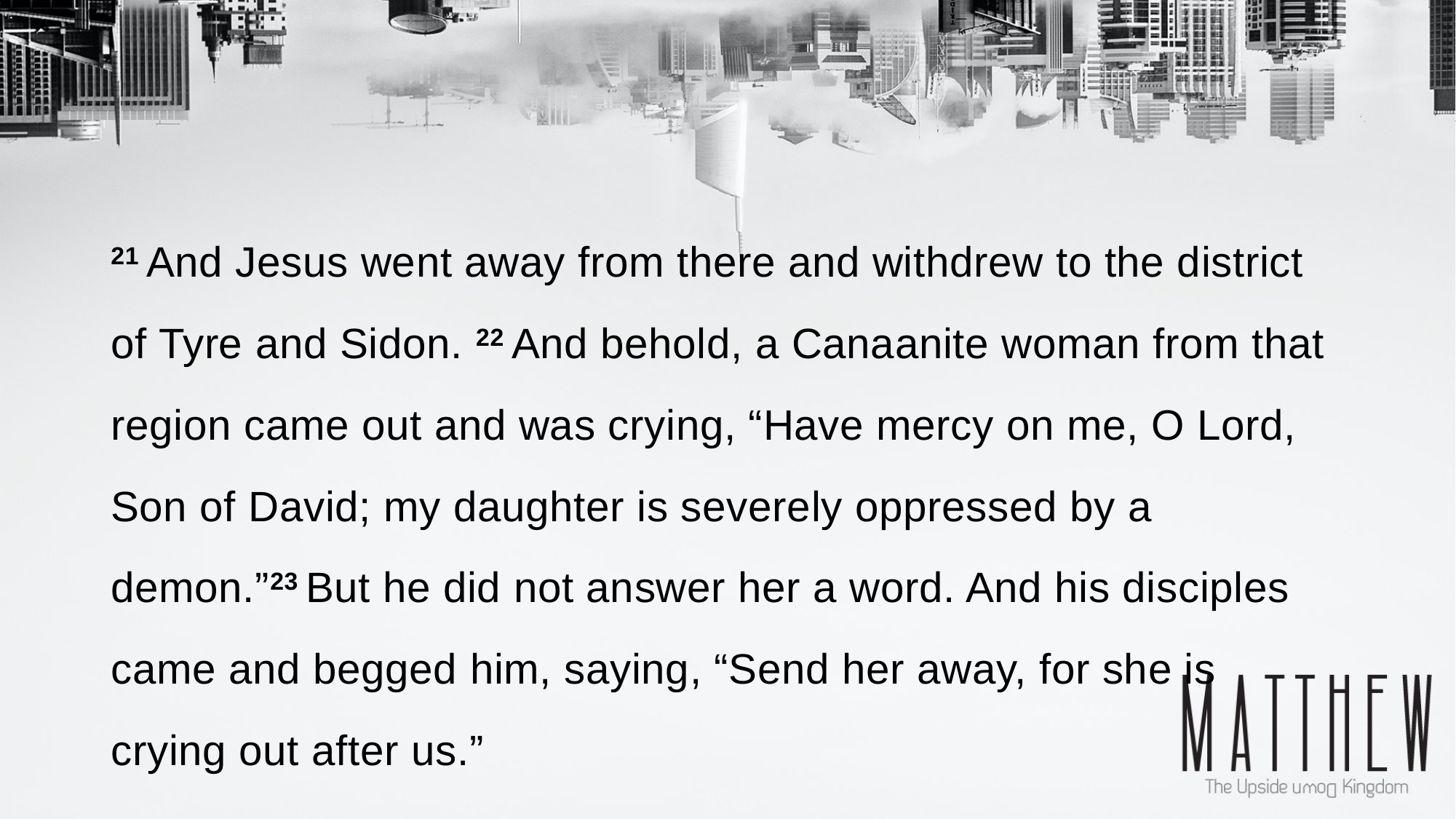

21 And Jesus went away from there and withdrew to the district of Tyre and Sidon. 22 And behold, a Canaanite woman from that region came out and was crying, “Have mercy on me, O Lord, Son of David; my daughter is severely oppressed by a demon.”23 But he did not answer her a word. And his disciples came and begged him, saying, “Send her away, for she is crying out after us.”